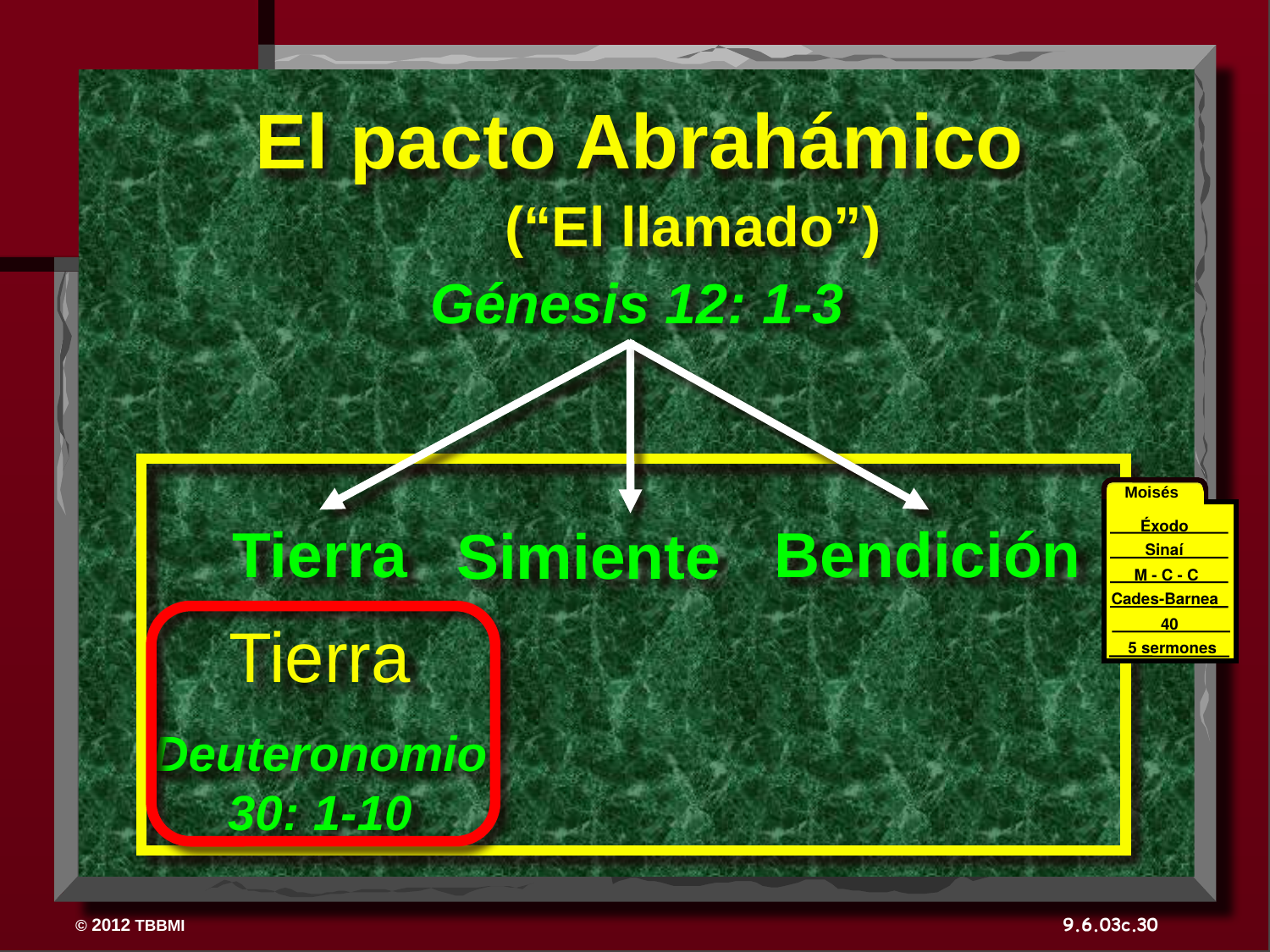

El pacto Abrahámico
(“El llamado”)
Génesis 12: 1-3

Moisés

Éxodo

Sinaí

M - C - C

Cades-Barnea
40

40

5 sermones

Bendición
Tierra
Simiente
Tierra

Deuteronomio
30: 1-10
30